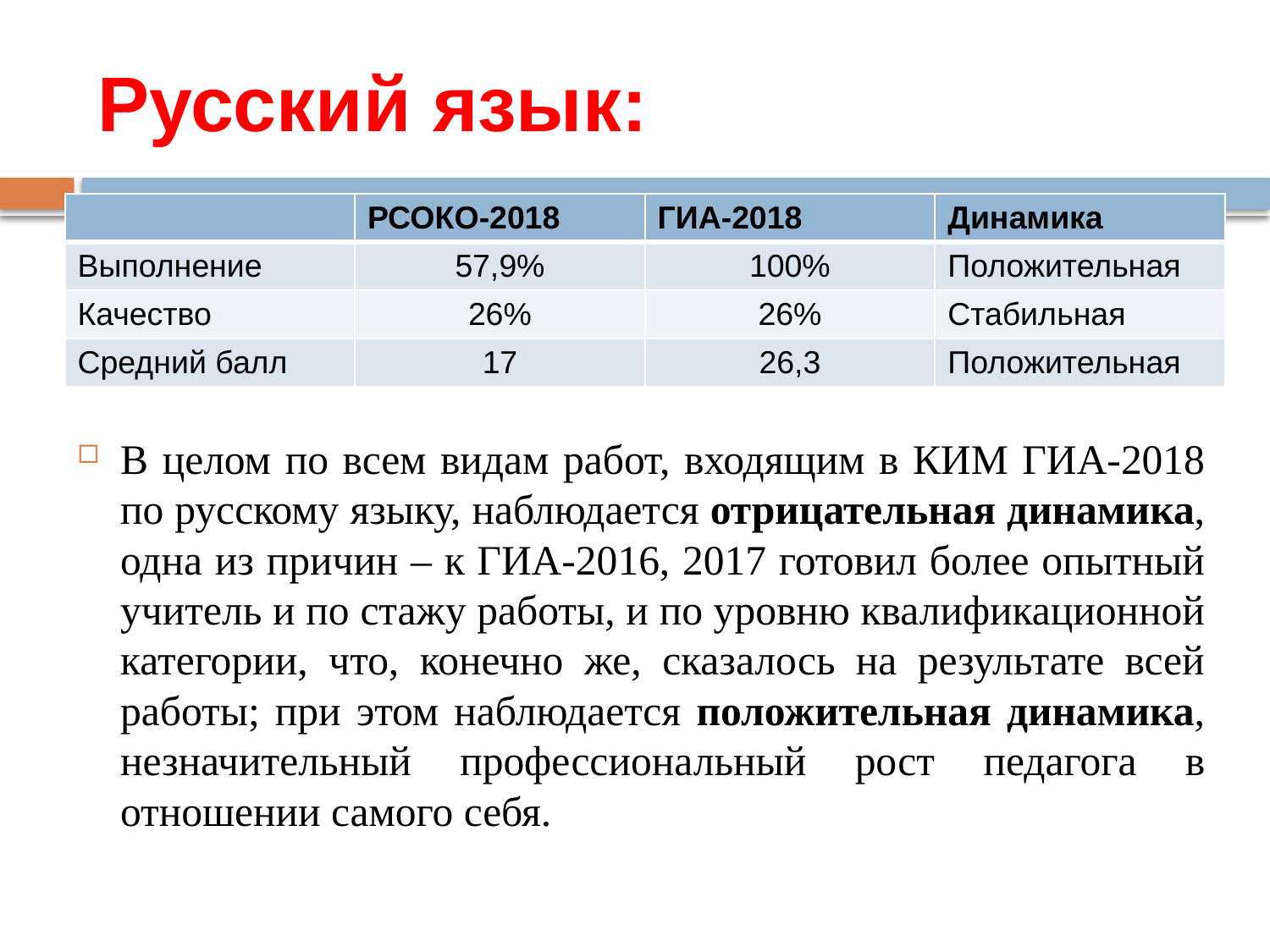

# Русский язык:
|  | РСОКО-2018 | ГИА-2018 | Динамика |
| --- | --- | --- | --- |
| Выполнение | 57,9% | 100% | Положительная |
| Качество | 26% | 26% | Стабильная |
| Средний балл | 17 | 26,3 | Положительная |
В целом по всем видам работ, входящим в КИМ ГИА-2018 по русскому языку, наблюдается отрицательная динамика, одна из причин – к ГИА-2016, 2017 готовил более опытный учитель и по стажу работы, и по уровню квалификационной категории, что, конечно же, сказалось на результате всей работы; при этом наблюдается положительная динамика, незначительный профессиональный рост педагога в отношении самого себя.